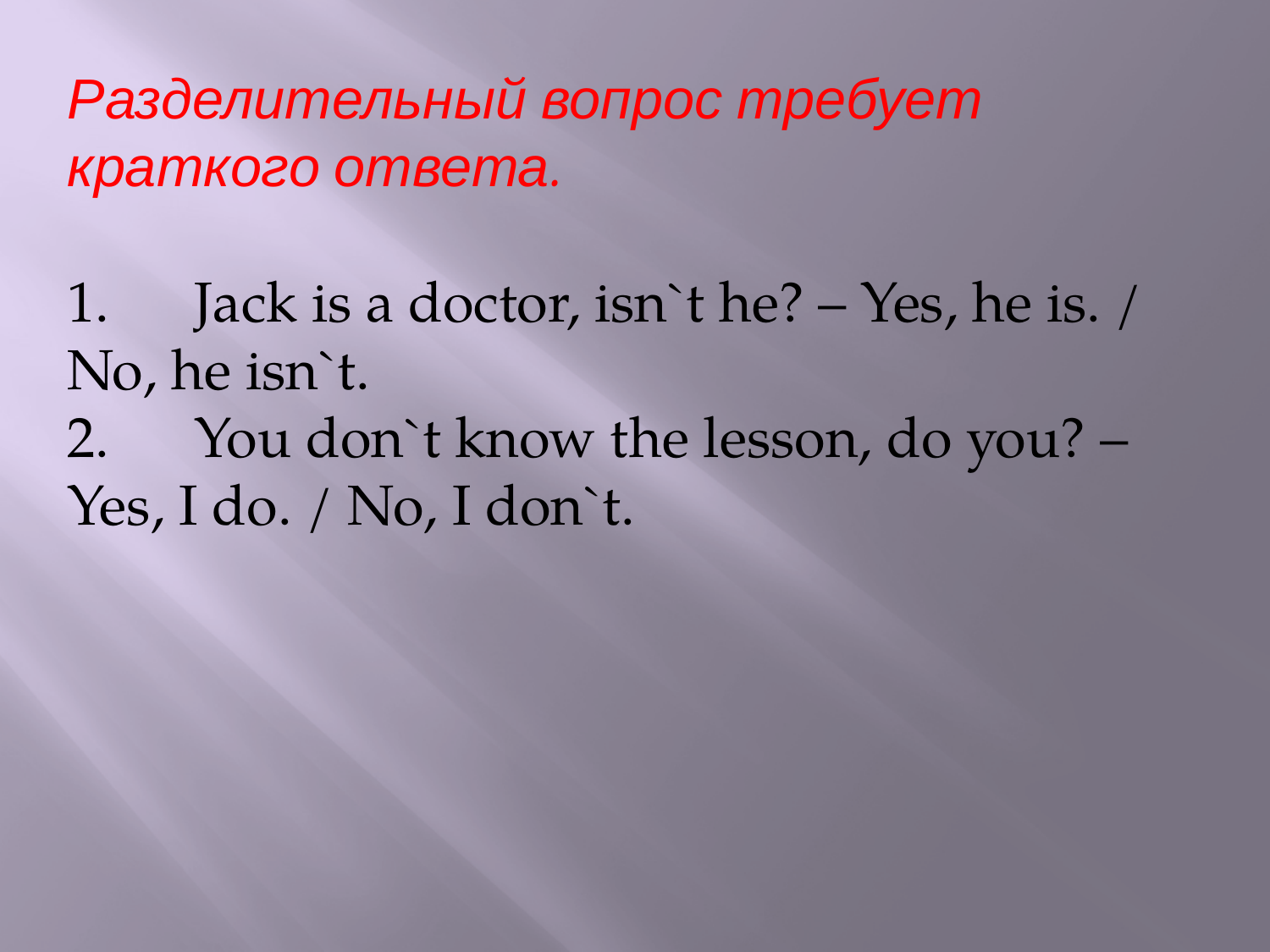

Разделительный вопрос требует краткого ответа.

1.	Jack is a doctor, isn`t he? – Yes, he is. / No, he isn`t.
2.	You don`t know the lesson, do you? – Yes, I do. / No, I don`t.